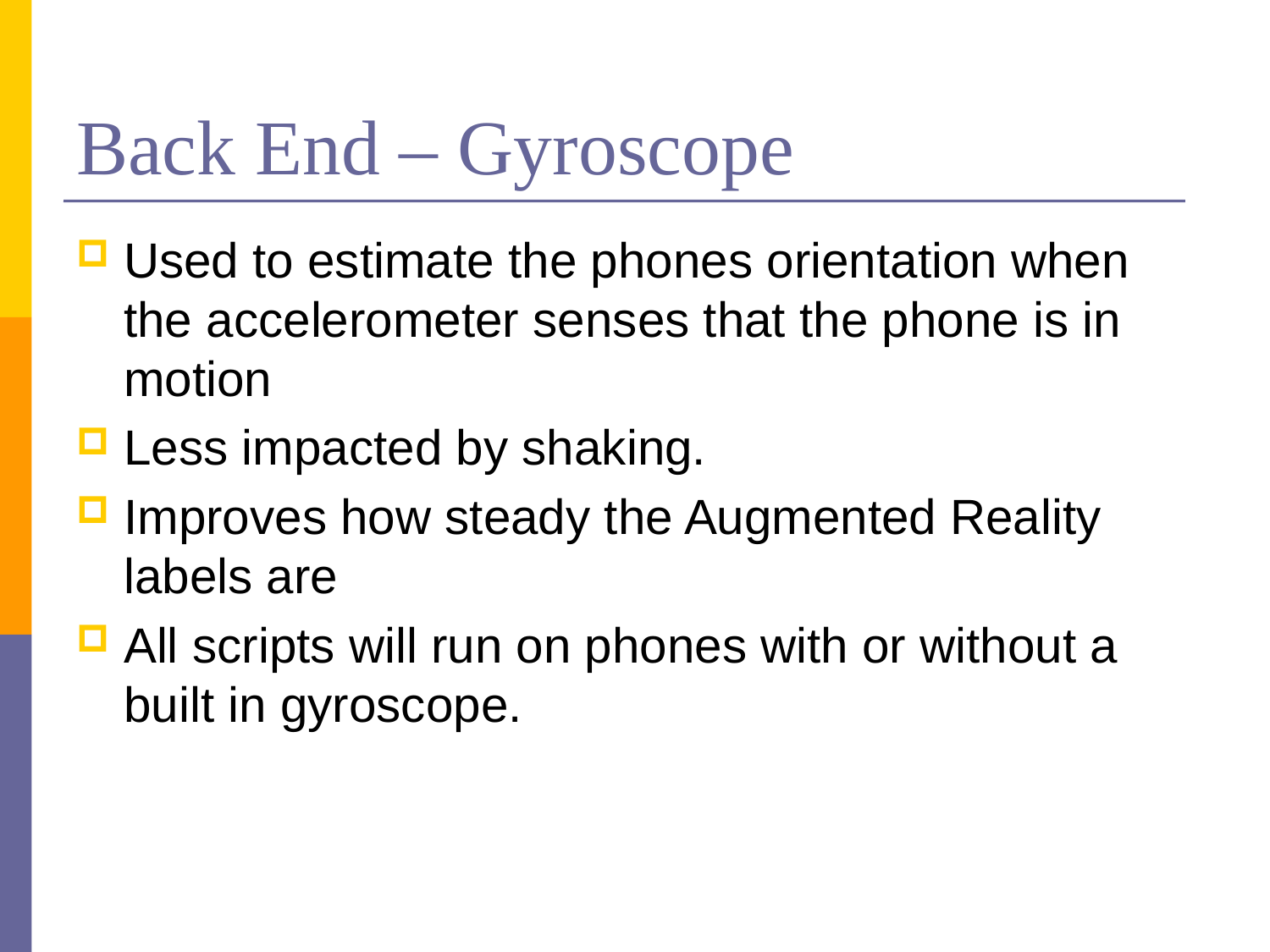

# Back End – Gyroscope
Used to estimate the phones orientation when the accelerometer senses that the phone is in motion
Less impacted by shaking.
Improves how steady the Augmented Reality labels are
All scripts will run on phones with or without a built in gyroscope.